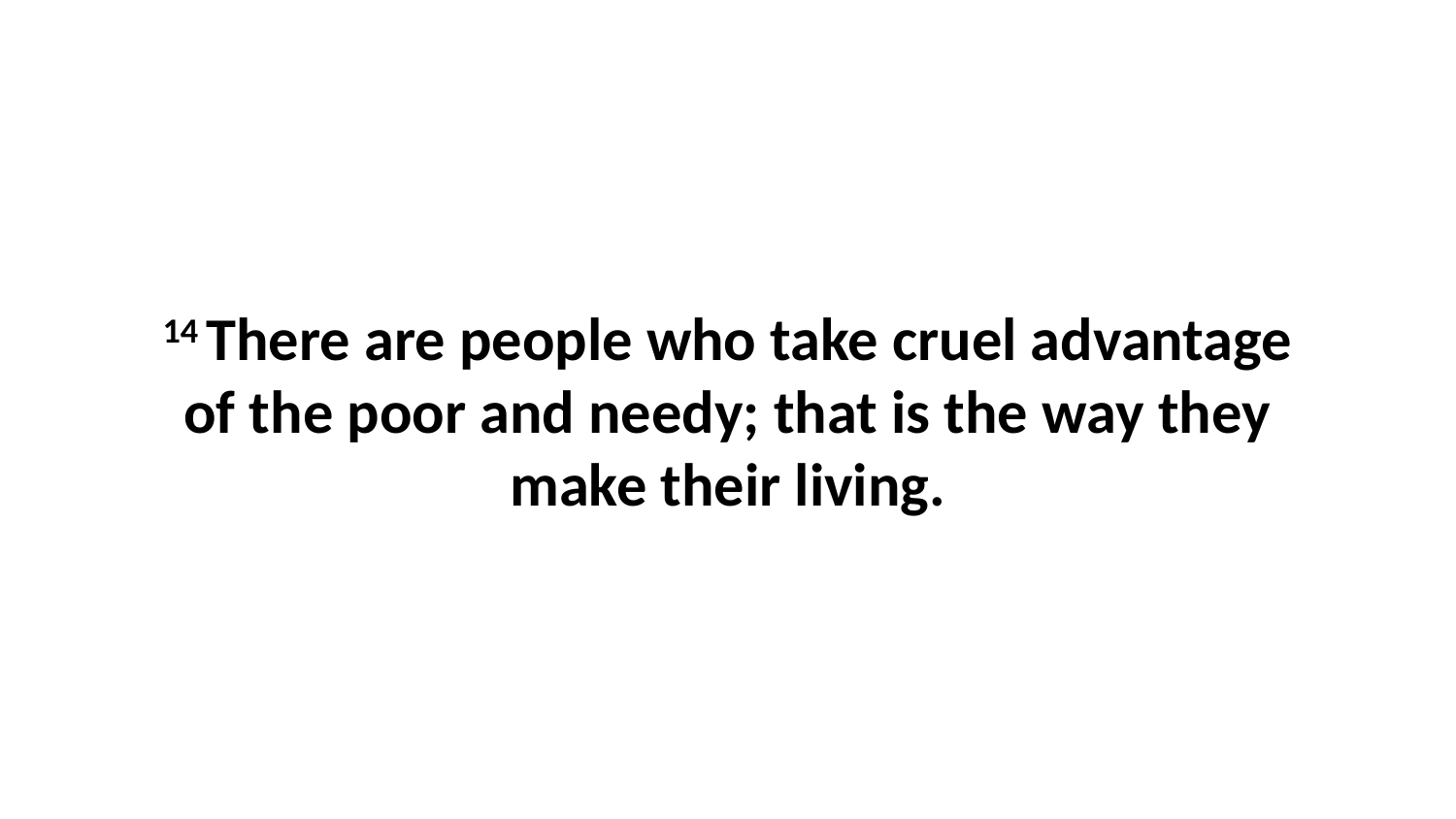

14 There are people who take cruel advantage of the poor and needy; that is the way they make their living.